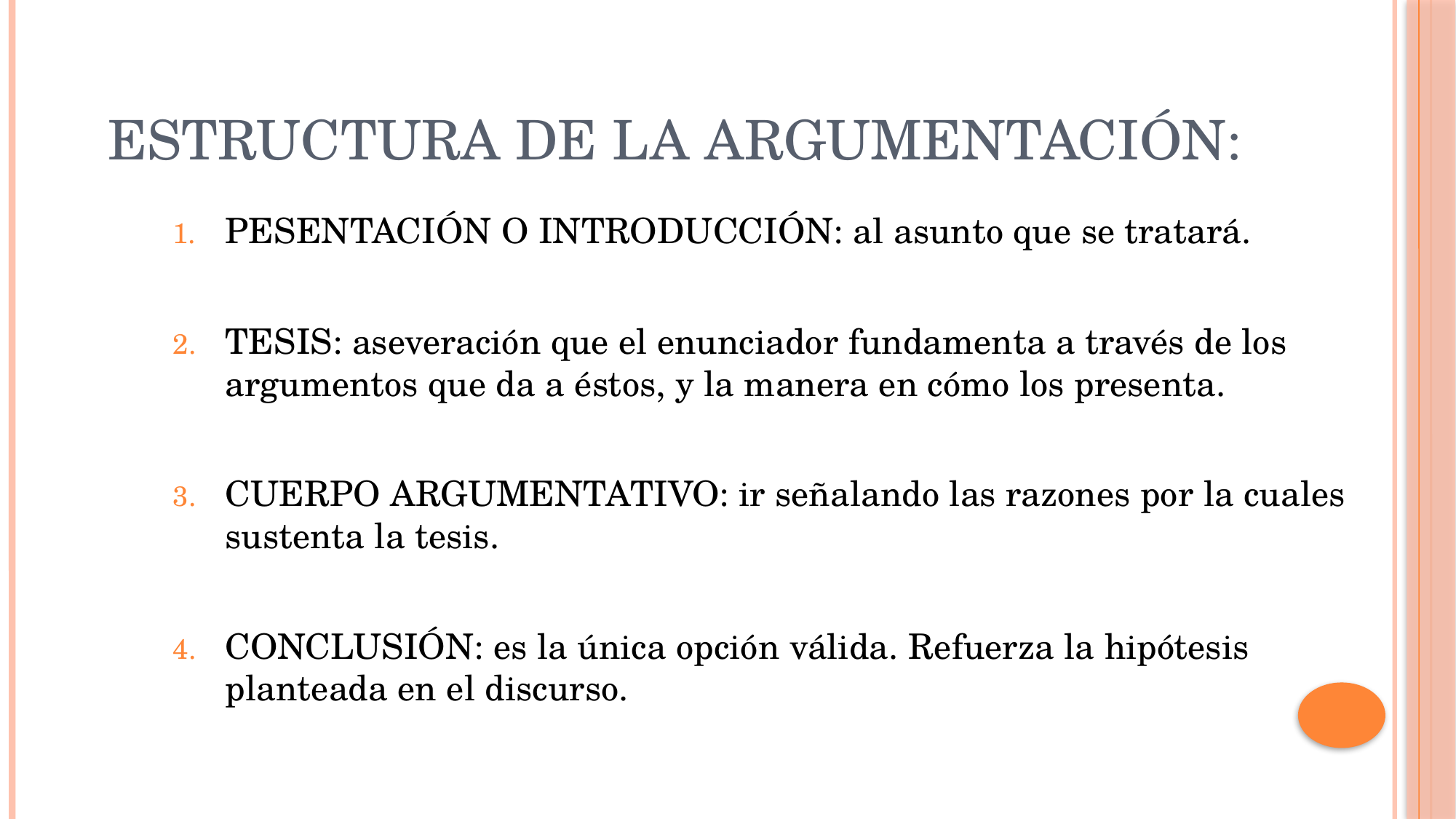

# Estructura de la argumentación:
PESENTACIÓN O INTRODUCCIÓN: al asunto que se tratará.

TESIS: aseveración que el enunciador fundamenta a través de los argumentos que da a éstos, y la manera en cómo los presenta.

CUERPO ARGUMENTATIVO: ir señalando las razones por la cuales sustenta la tesis.

CONCLUSIÓN: es la única opción válida. Refuerza la hipótesis planteada en el discurso.